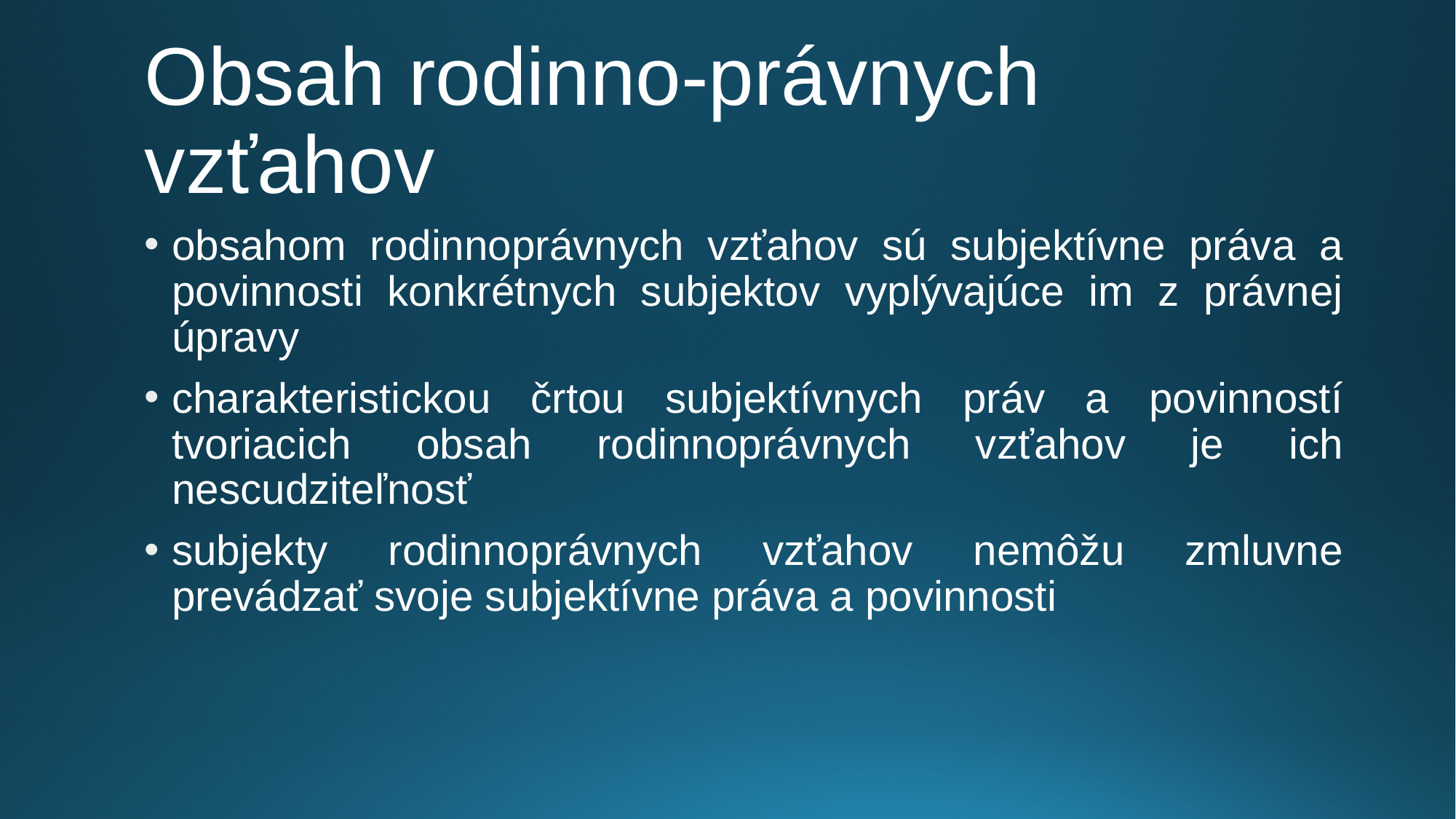

# Obsah rodinno-právnych vzťahov
obsahom rodinnoprávnych vzťahov sú subjektívne práva a povinnosti konkrétnych subjektov vyplývajúce im z právnej úpravy
charakteristickou črtou subjektívnych práv a povinností tvoriacich obsah rodinnoprávnych vzťahov je ich nescudziteľnosť
subjekty rodinnoprávnych vzťahov nemôžu zmluvne prevádzať svoje subjektívne práva a povinnosti